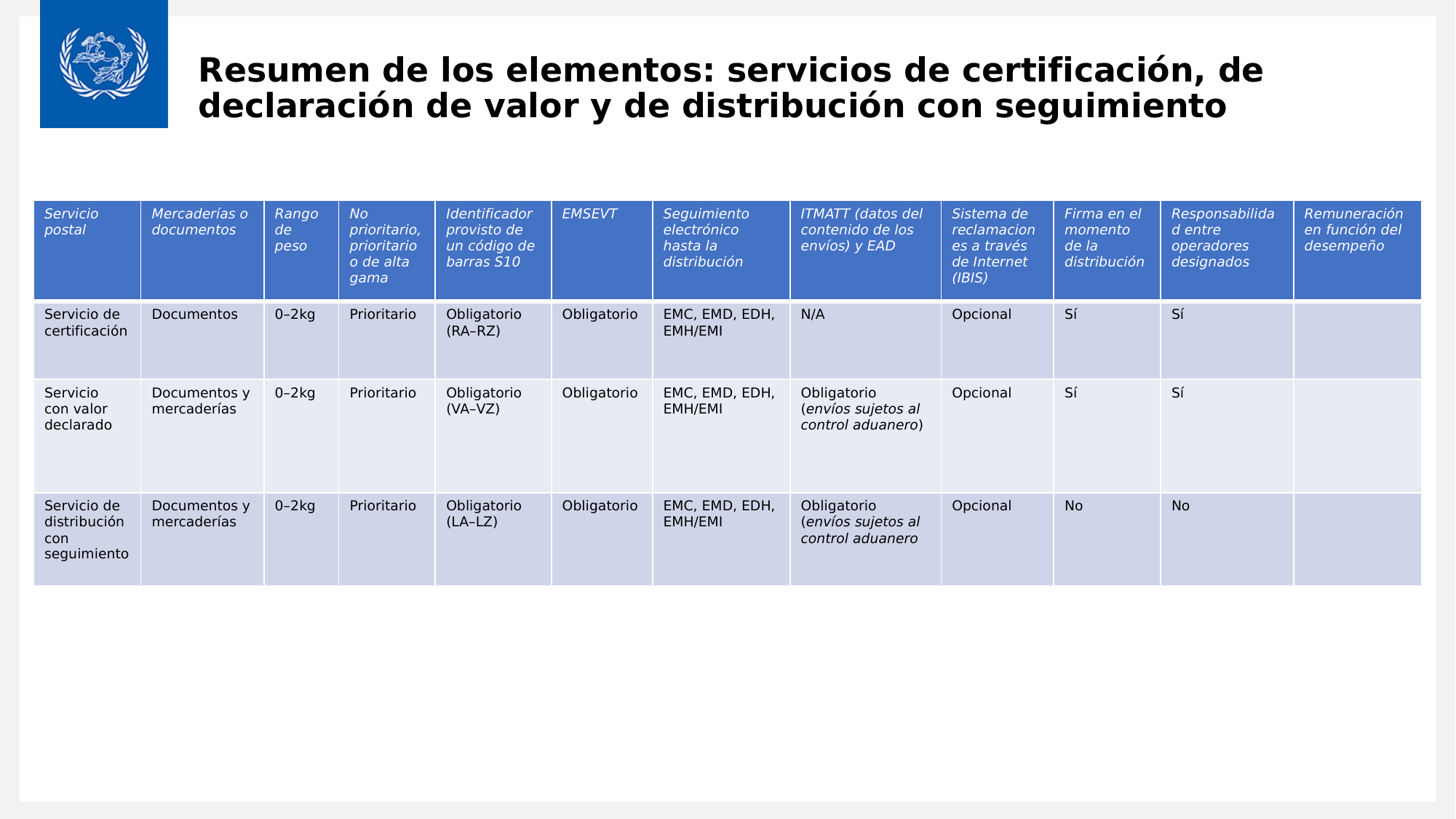

Resumen de los elementos: servicios de certificación, de declaración de valor y de distribución con seguimiento
| Servicio postal | Mercaderías o documentos | Rango de peso | No prioritario, prioritario o de alta gama | Identificador provisto de un código de barras S10 | EMSEVT | Seguimiento electrónico hasta la distribución | ITMATT (datos del contenido de los envíos) y EAD | Sistema de reclamaciones a través de Internet (IBIS) | Firma en el momento de la distribución | Responsabilidad entre operadores designados | Remuneración en función del desempeño |
| --- | --- | --- | --- | --- | --- | --- | --- | --- | --- | --- | --- |
| Servicio de certificación | Documentos | 0–2kg | Prioritario | Obligatorio (RA–RZ) | Obligatorio | EMC, EMD, EDH, EMH/EMI | N/A | Opcional | Sí | Sí |  |
| Servicio con valor declarado | Documentos y mercaderías | 0–2kg | Prioritario | Obligatorio (VA–VZ) | Obligatorio | EMC, EMD, EDH, EMH/EMI | Obligatorio (envíos sujetos al control aduanero) | Opcional | Sí | Sí |  |
| Servicio de distribución con seguimiento | Documentos y mercaderías | 0–2kg | Prioritario | Obligatorio (LA–LZ) | Obligatorio | EMC, EMD, EDH, EMH/EMI | Obligatorio (envíos sujetos al control aduanero | Opcional | No | No |  |